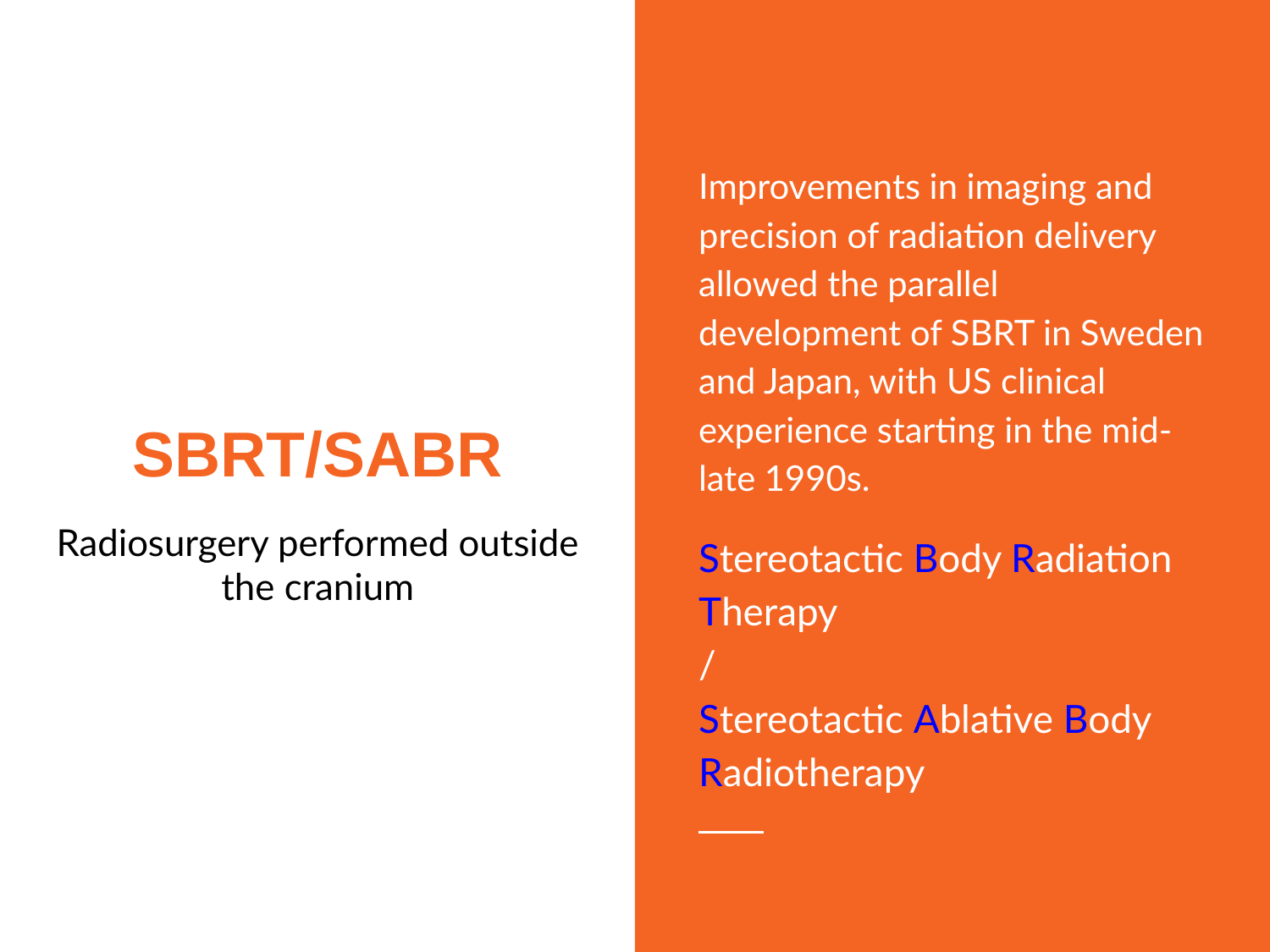

Improvements in imaging and precision of radiation delivery allowed the parallel development of SBRT in Sweden and Japan, with US clinical experience starting in the mid-late 1990s.
Stereotactic Body Radiation Therapy
/
Stereotactic Ablative Body Radiotherapy
# SBRT/SABR
Radiosurgery performed outside the cranium